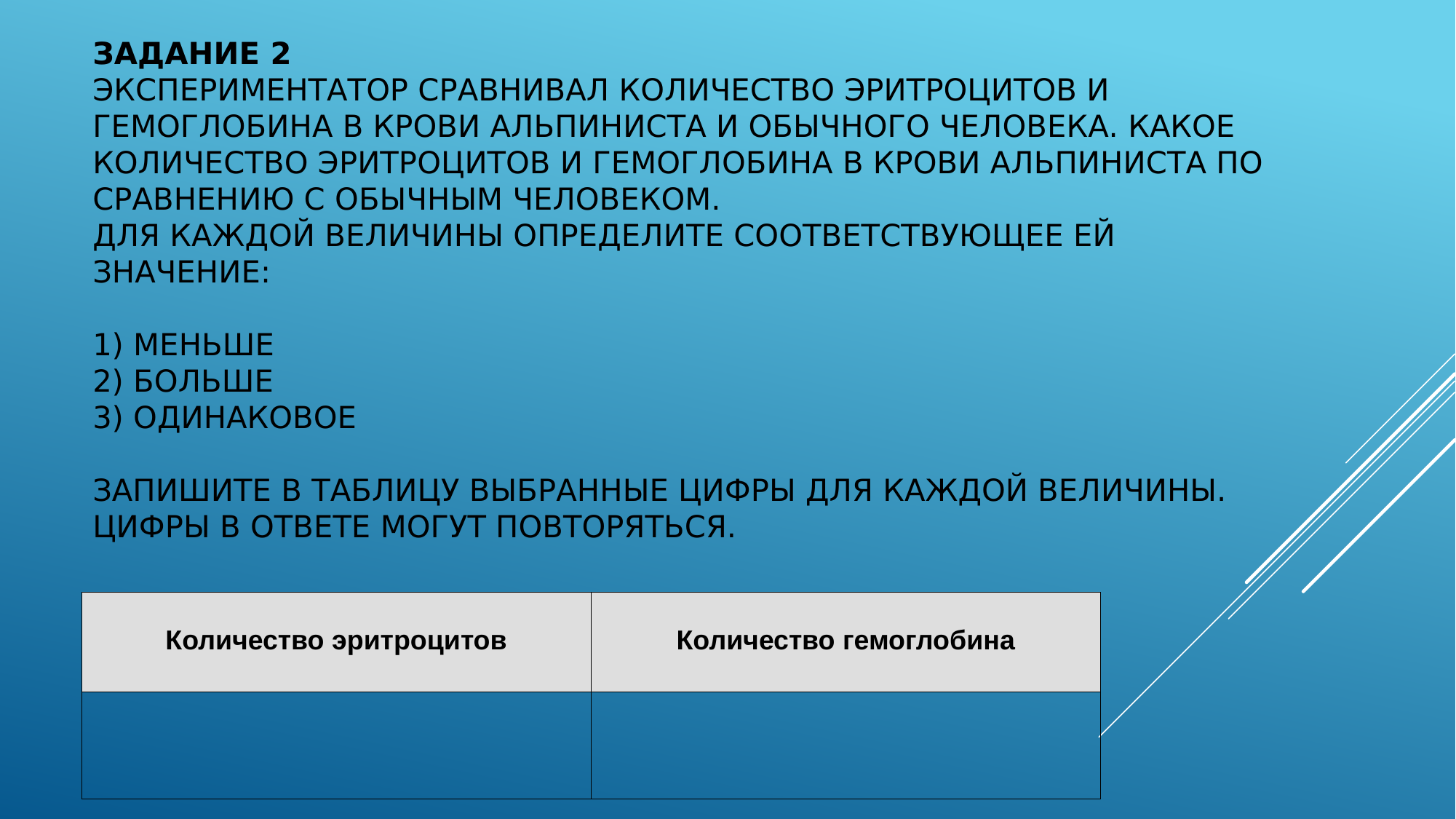

# Задание 2  Экспериментатор сравнивал количество эритроцитов и гемоглобина в крови альпиниста и обычного человека. Какое количество эритроцитов и гемоглобина в крови альпиниста по сравнению с обычным человеком. Для каждой величины определите соответствующее ей значение:   1) меньше 2) больше 3) одинаковое   Запишите в таблицу выбранные цифры для каждой величины. Цифры в ответе могут повторяться.

| Количество эритроцитов | Количество гемоглобина |
| --- | --- |
|  |  |